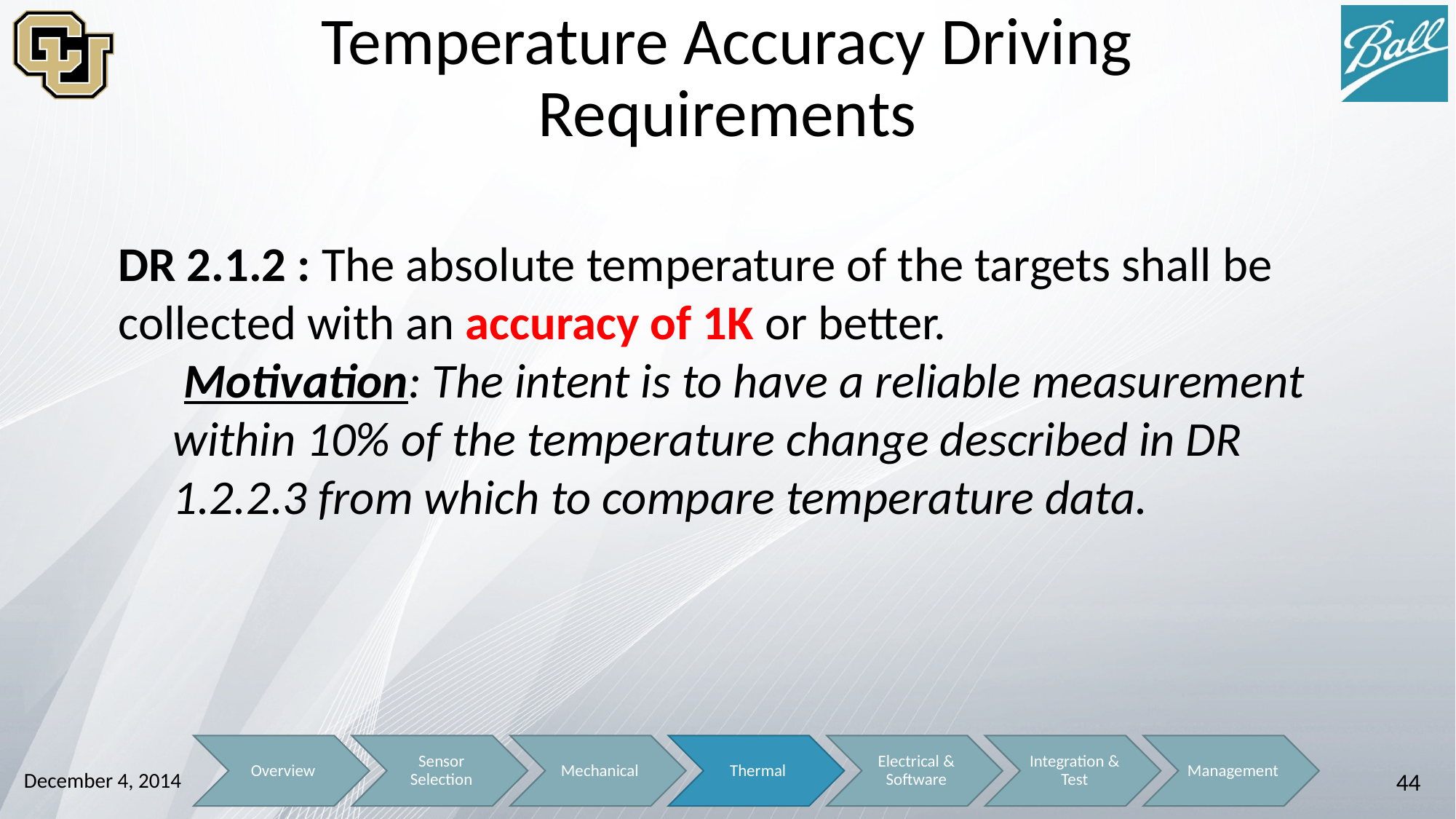

# Temperature Accuracy Driving Requirements
DR 2.1.2 : The absolute temperature of the targets shall be collected with an accuracy of 1K or better.
 Motivation: The intent is to have a reliable measurement within 10% of the temperature change described in DR 1.2.2.3 from which to compare temperature data.
Overview
Sensor Selection
Mechanical
Thermal
Electrical & Software
Integration & Test
Management
December 4, 2014
44